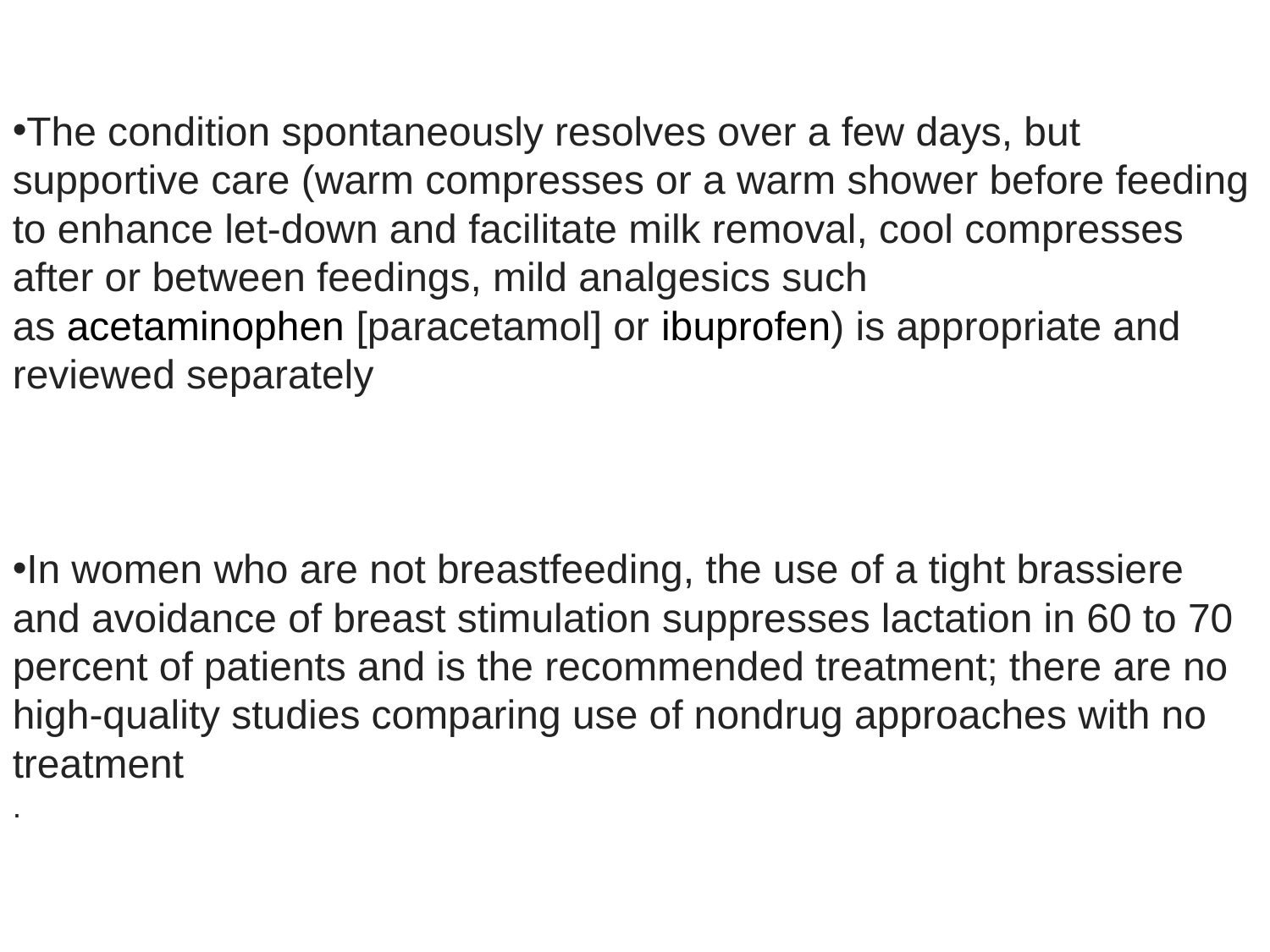

The condition spontaneously resolves over a few days, but supportive care (warm compresses or a warm shower before feeding to enhance let-down and facilitate milk removal, cool compresses after or between feedings, mild analgesics such as acetaminophen [paracetamol] or ibuprofen) is appropriate and reviewed separately

In women who are not breastfeeding, the use of a tight brassiere and avoidance of breast stimulation suppresses lactation in 60 to 70 percent of patients and is the recommended treatment; there are no high-quality studies comparing use of nondrug approaches with no treatment
.